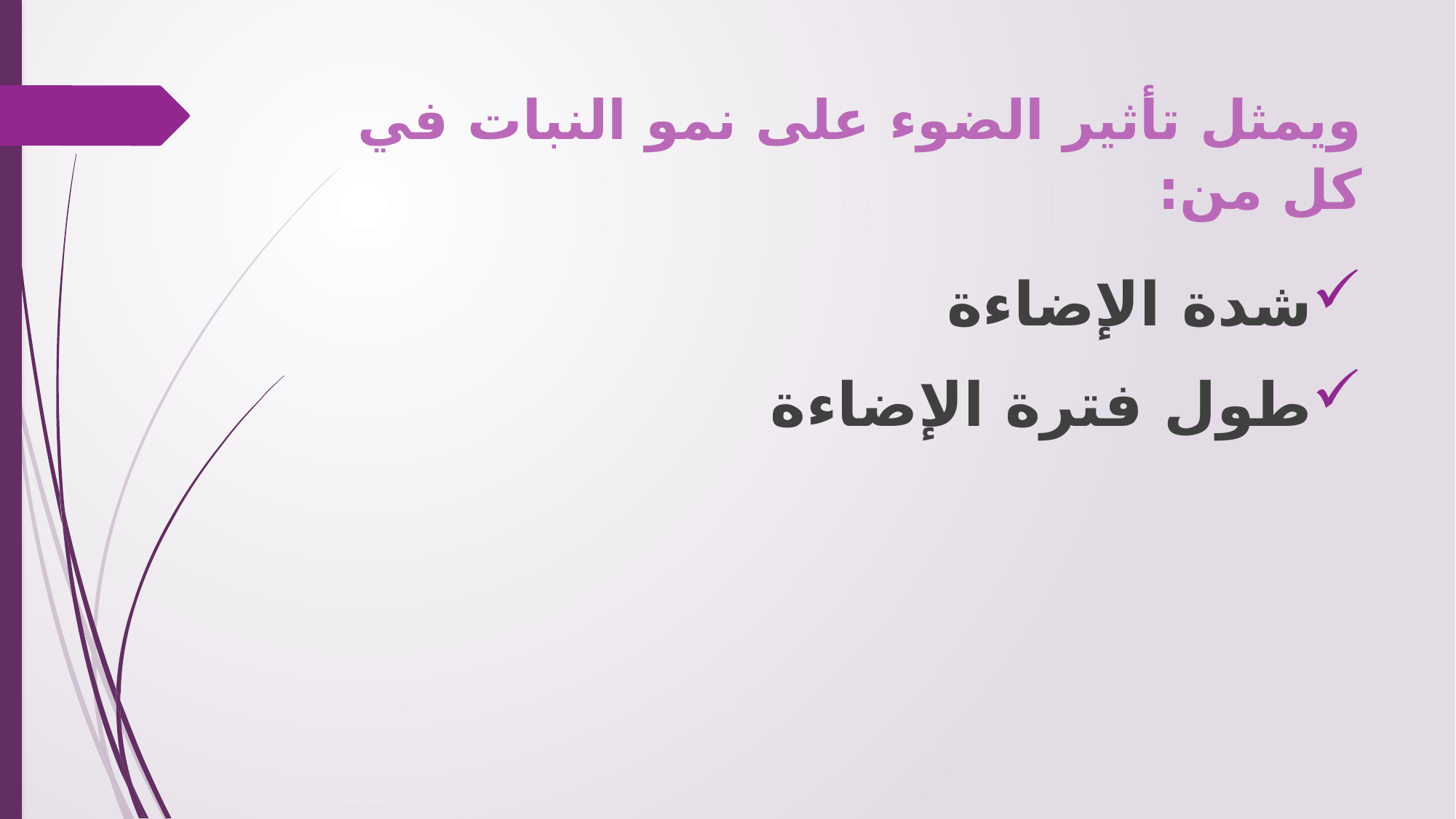

# ويمثل تأثير الضوء على نمو النبات في كل من:
شدة الإضاءة
طول فترة الإضاءة